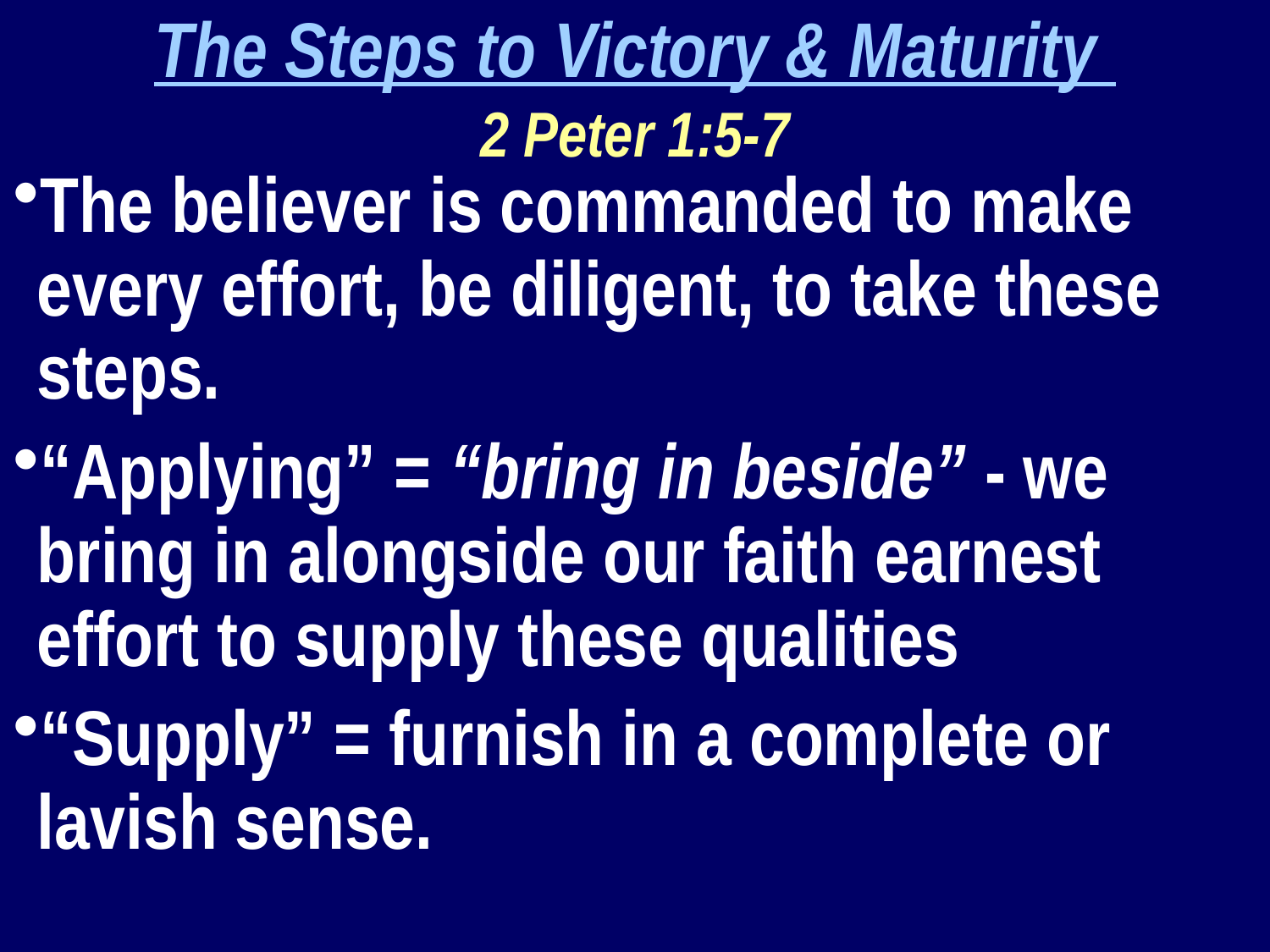

The Steps to Victory & Maturity
2 Peter 1:5-7
The believer is commanded to make every effort, be diligent, to take these steps.
“Applying” = “bring in beside” - we bring in alongside our faith earnest effort to supply these qualities
“Supply” = furnish in a complete or lavish sense.